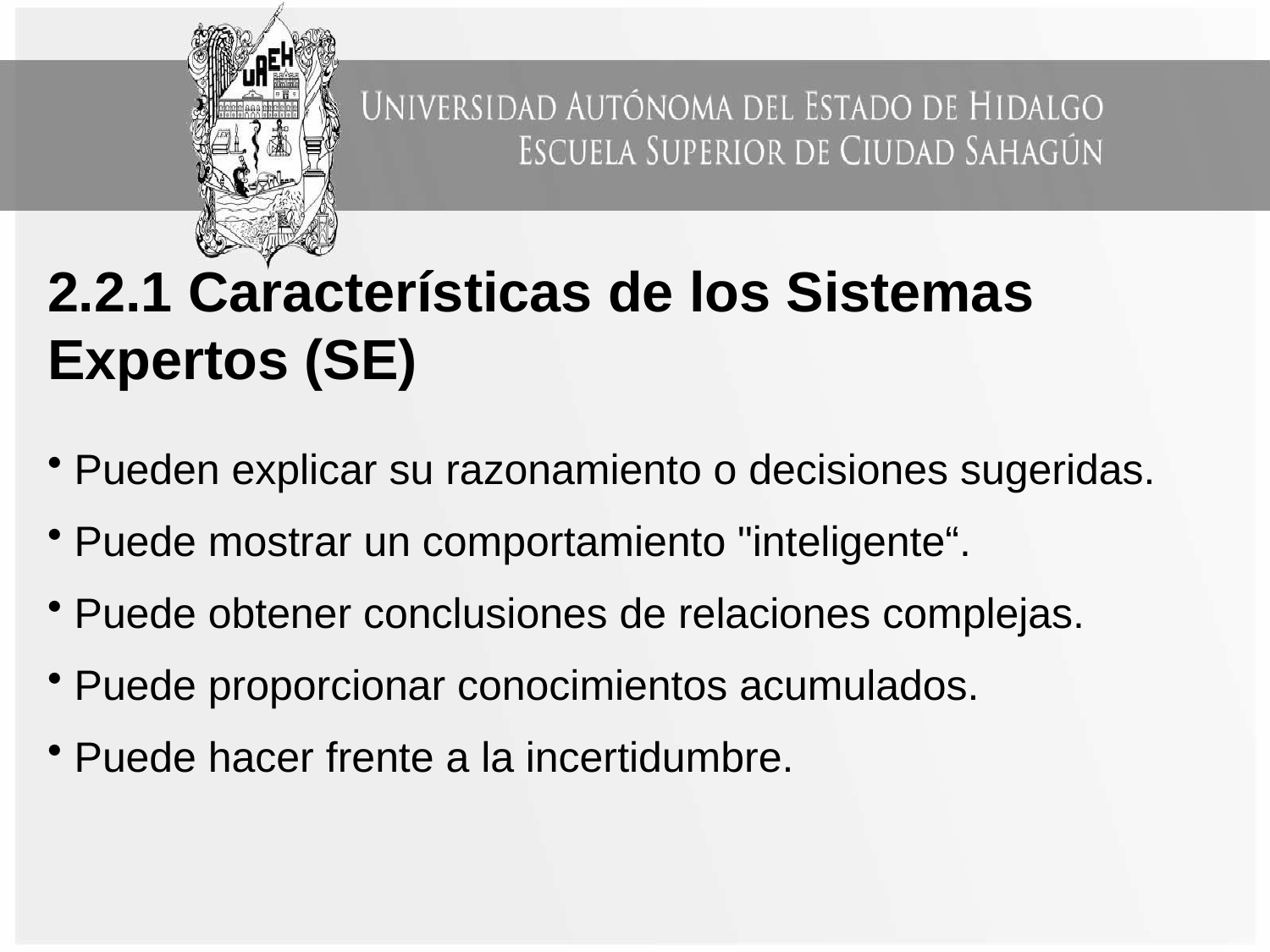

2.2.1 Características de los Sistemas Expertos (SE)
 Pueden explicar su razonamiento o decisiones sugeridas.
 Puede mostrar un comportamiento "inteligente“.
 Puede obtener conclusiones de relaciones complejas.
 Puede proporcionar conocimientos acumulados.
 Puede hacer frente a la incertidumbre.